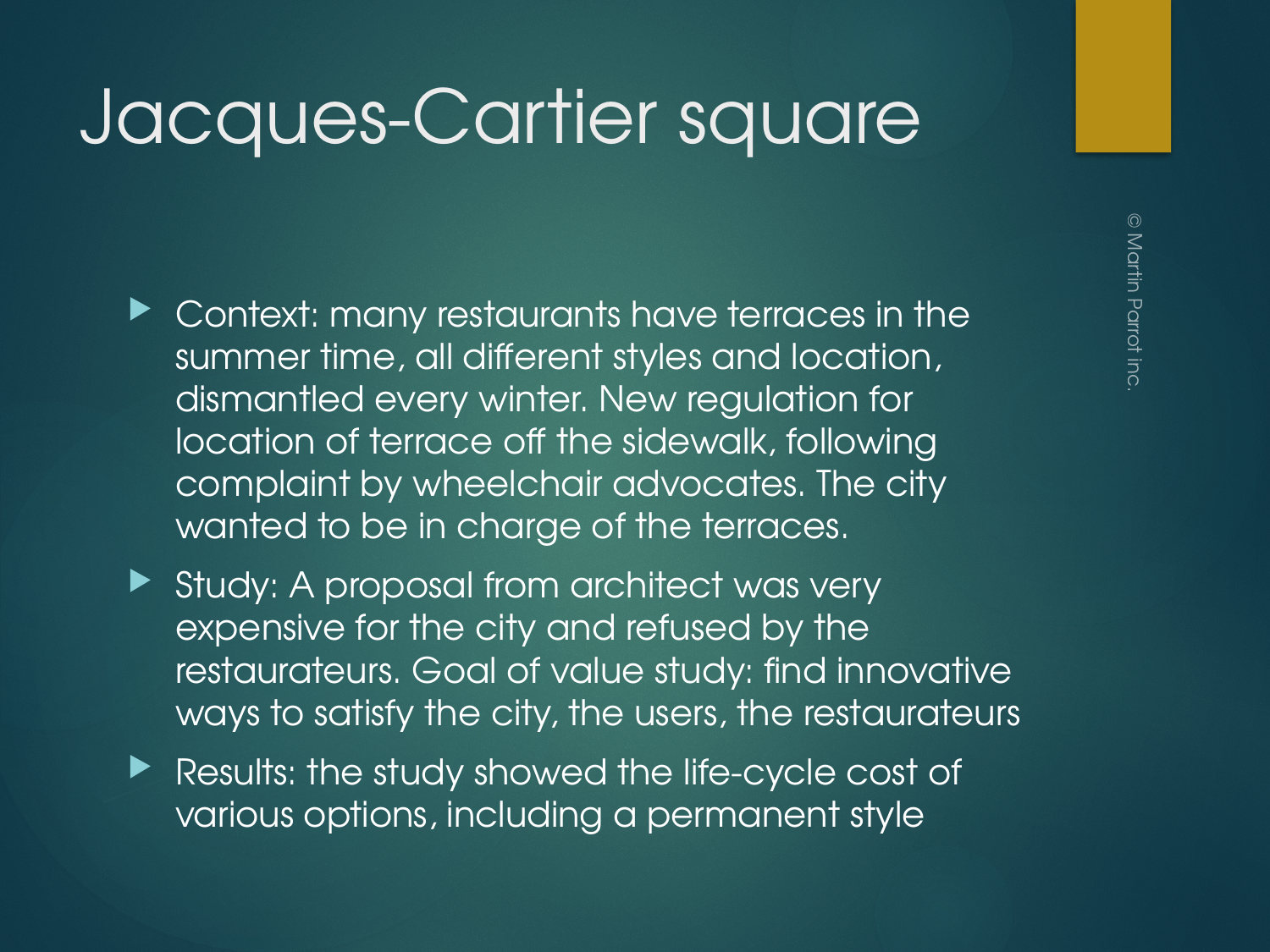

# Jacques-Cartier square
Context: many restaurants have terraces in the summer time, all different styles and location, dismantled every winter. New regulation for location of terrace off the sidewalk, following complaint by wheelchair advocates. The city wanted to be in charge of the terraces.
Study: A proposal from architect was very expensive for the city and refused by the restaurateurs. Goal of value study: find innovative ways to satisfy the city, the users, the restaurateurs
Results: the study showed the life-cycle cost of various options, including a permanent style
© Martin Parrot inc.